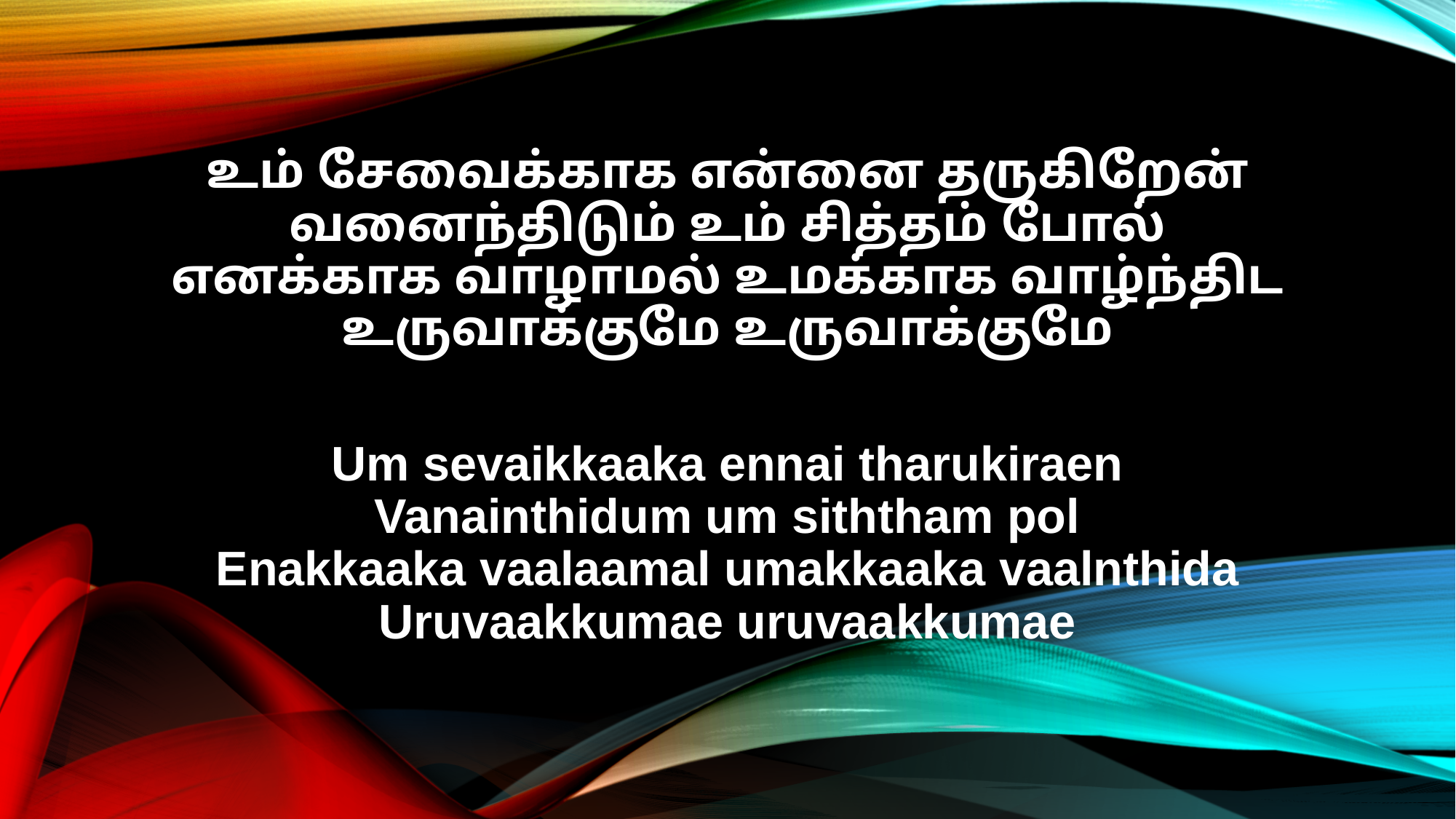

உம் சேவைக்காக என்னை தருகிறேன்
வனைந்திடும் உம் சித்தம் போல்
எனக்காக வாழாமல் உமக்காக வாழ்ந்திட
உருவாக்குமே உருவாக்குமே

Um sevaikkaaka ennai tharukiraen
Vanainthidum um siththam pol
Enakkaaka vaalaamal umakkaaka vaalnthida
Uruvaakkumae uruvaakkumae